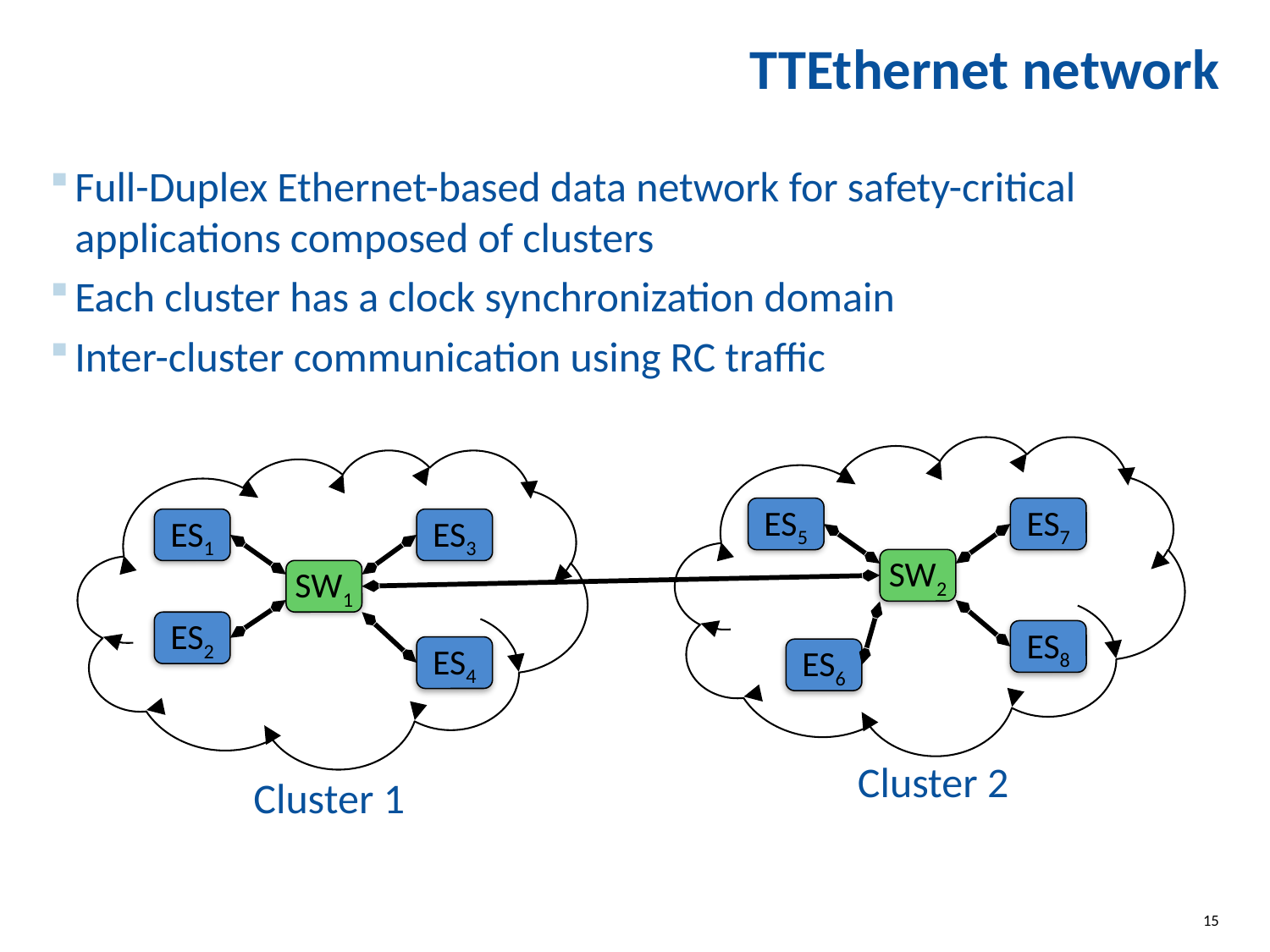

# TTEthernet network
Full-Duplex Ethernet-based data network for safety-critical applications composed of clusters
Each cluster has a clock synchronization domain
Inter-cluster communication using RC traffic

ES5
ES7
ES1
ES3
SW2
SW1
ES2
ES8
ES4
ES6
Cluster 2

Cluster 1